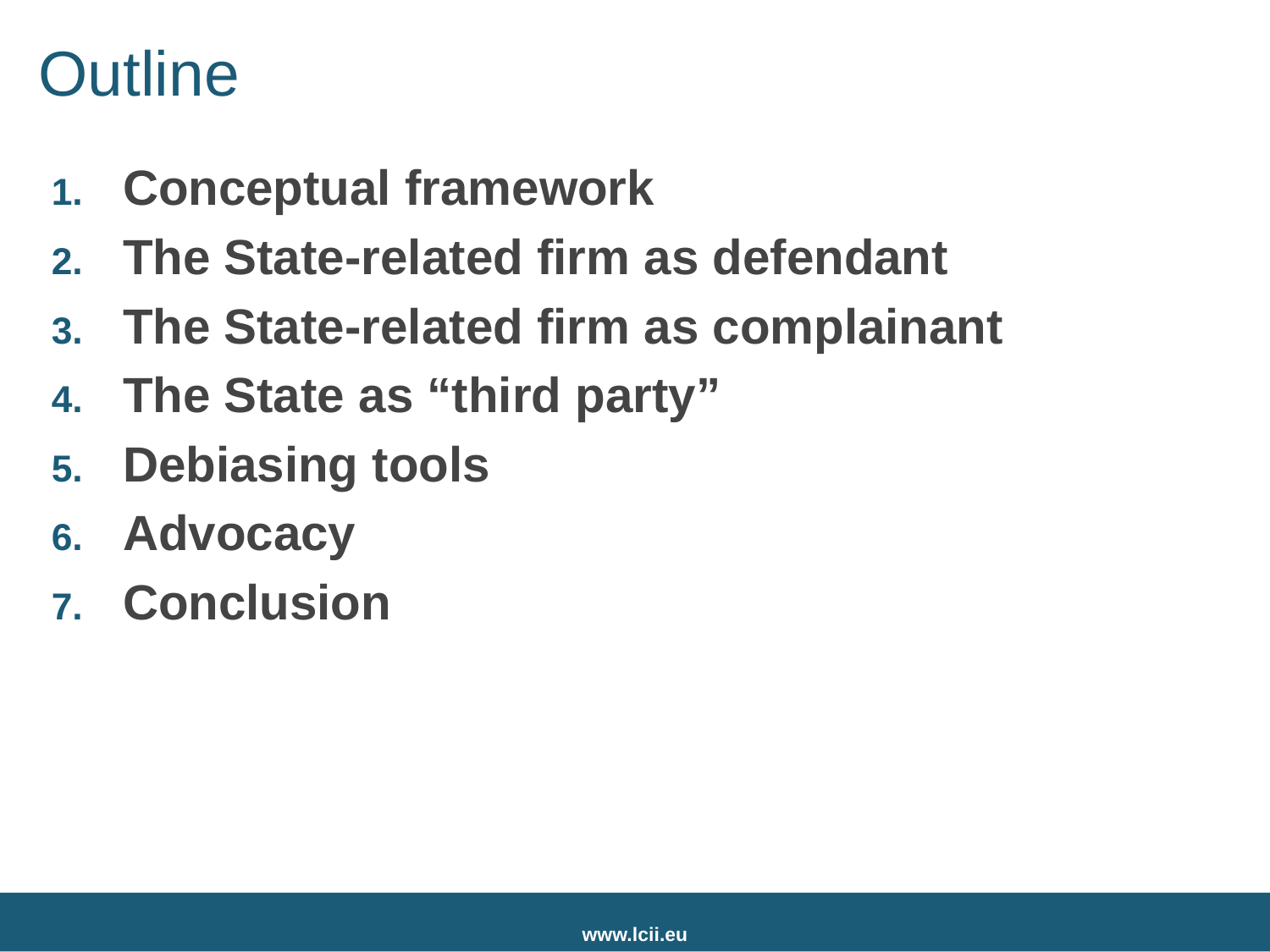

# Outline
Conceptual framework
The State-related firm as defendant
The State-related firm as complainant
The State as “third party”
Debiasing tools
Advocacy
Conclusion